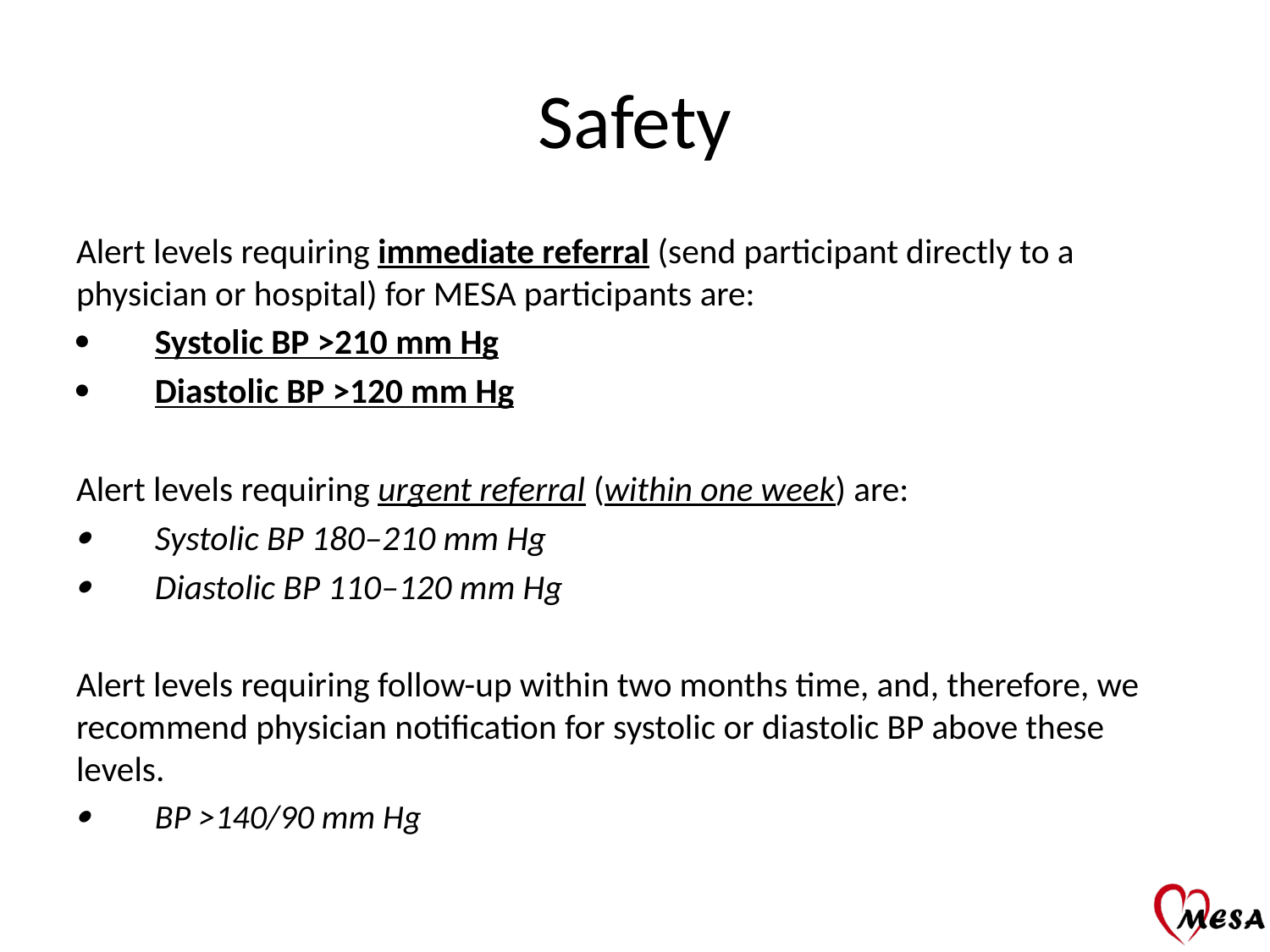

# Safety
Alert levels requiring immediate referral (send participant directly to a physician or hospital) for MESA participants are:
•	Systolic BP >210 mm Hg
•	Diastolic BP >120 mm Hg

Alert levels requiring urgent referral (within one week) are:
•	Systolic BP 180–210 mm Hg
•	Diastolic BP 110–120 mm Hg

Alert levels requiring follow-up within two months time, and, therefore, we recommend physician notification for systolic or diastolic BP above these levels.
•	BP >140/90 mm Hg